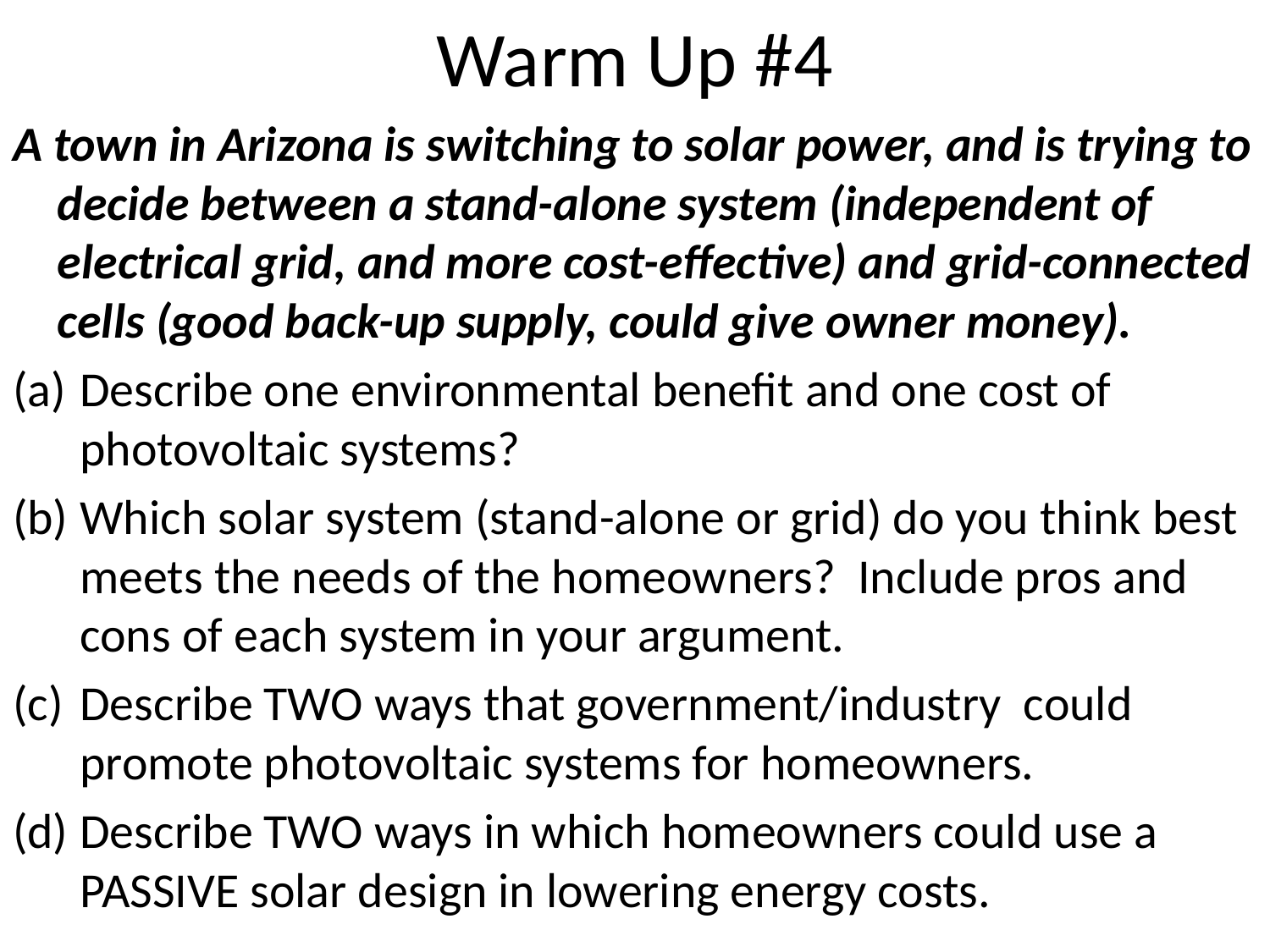

# Warm Up #4
A town in Arizona is switching to solar power, and is trying to decide between a stand-alone system (independent of electrical grid, and more cost-effective) and grid-connected cells (good back-up supply, could give owner money).
Describe one environmental benefit and one cost of photovoltaic systems?
Which solar system (stand-alone or grid) do you think best meets the needs of the homeowners?  Include pros and cons of each system in your argument.
Describe TWO ways that government/industry  could promote photovoltaic systems for homeowners.
Describe TWO ways in which homeowners could use a PASSIVE solar design in lowering energy costs.